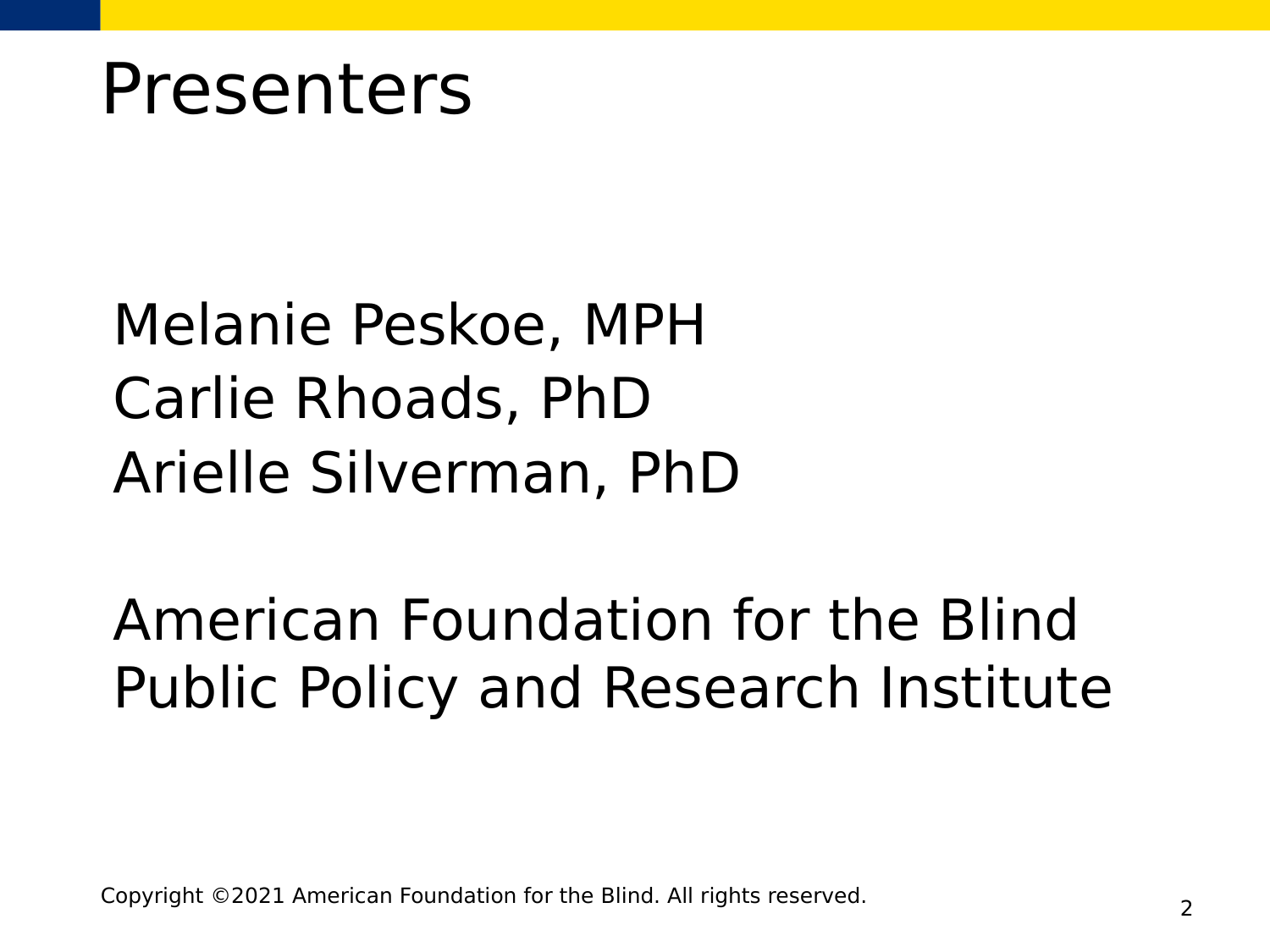

# Presenters
Melanie Peskoe, MPH
Carlie Rhoads, PhD
Arielle Silverman, PhD

American Foundation for the Blind Public Policy and Research Institute
Copyright ©2021 American Foundation for the Blind. All rights reserved.

2